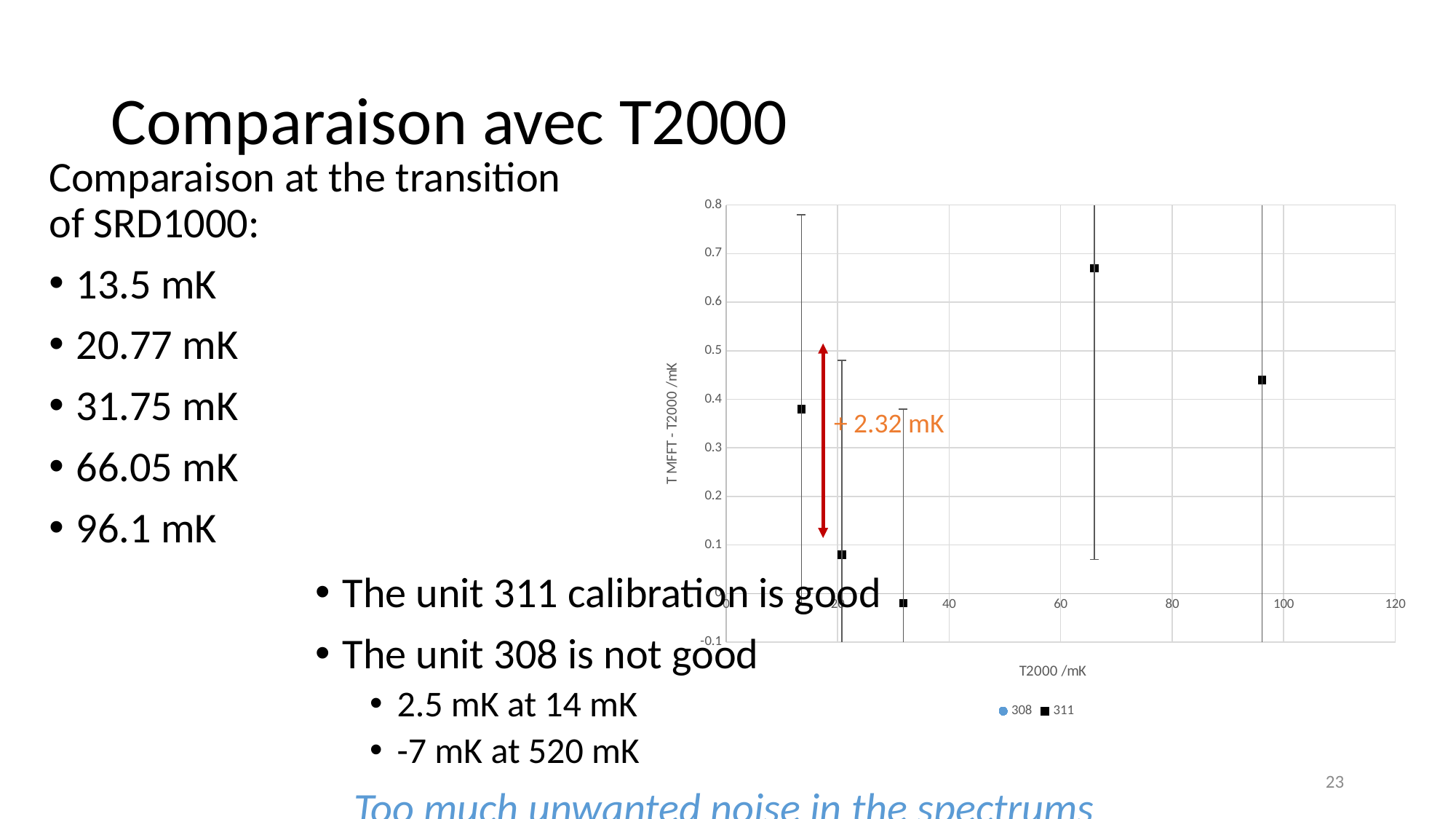

# Comparaison avec T2000
Comparaison at the transition of SRD1000:
13.5 mK
20.77 mK
31.75 mK
66.05 mK
96.1 mK

### Chart

| Category | 308 | 311 |
|---|---|---|
+ 2.32 mK
The unit 311 calibration is good
The unit 308 is not good
2.5 mK at 14 mK
-7 mK at 520 mK
    Too much unwanted noise in the spectrums
23